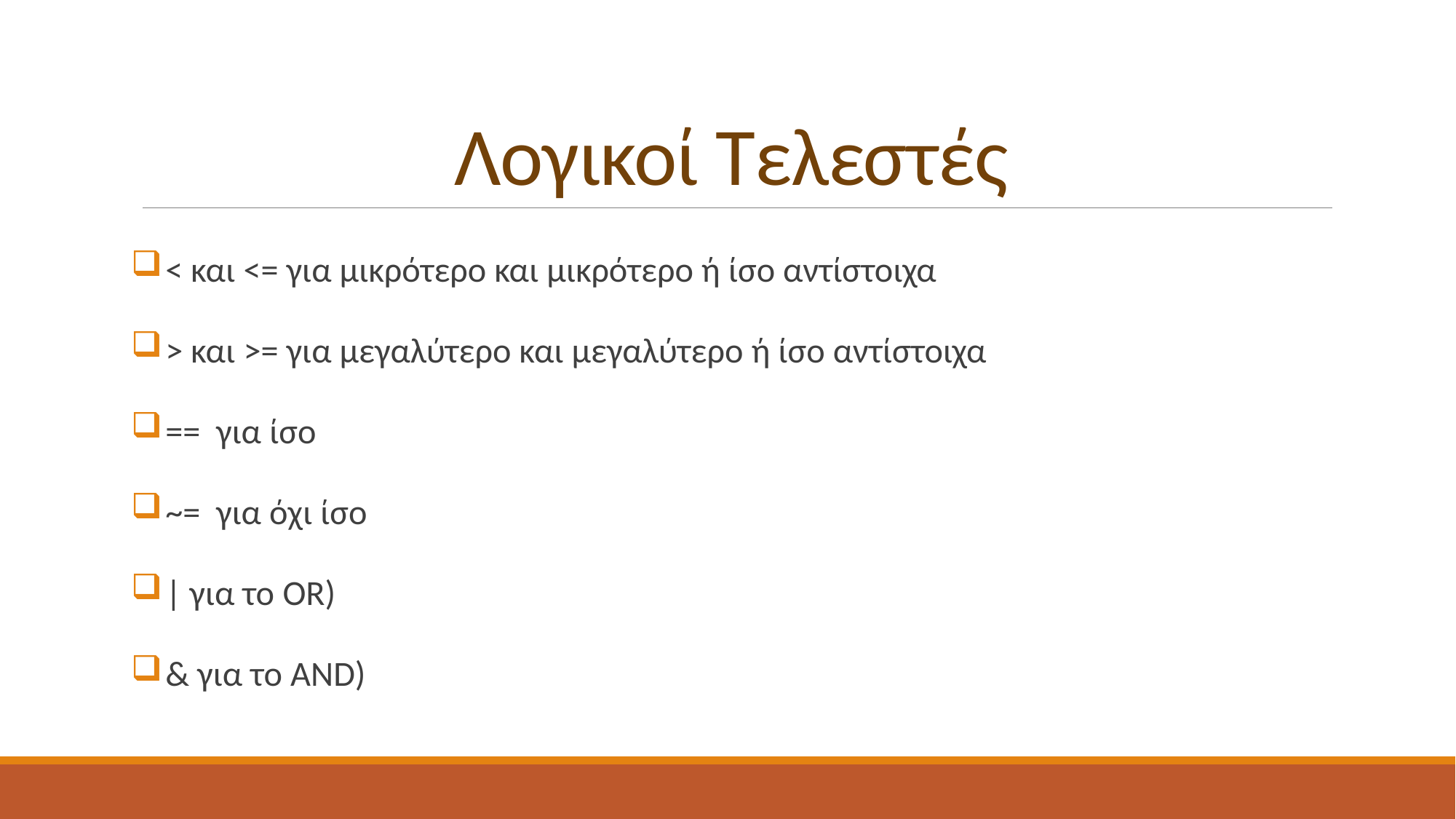

# Λογικοί Τελεστές
 < και <= για μικρότερο και μικρότερο ή ίσο αντίστοιχα
 > και >= για μεγαλύτερο και μεγαλύτερο ή ίσο αντίστοιχα
 ==  για ίσο
 ~=  για όχι ίσο
 | για το OR)
 & για το AND)